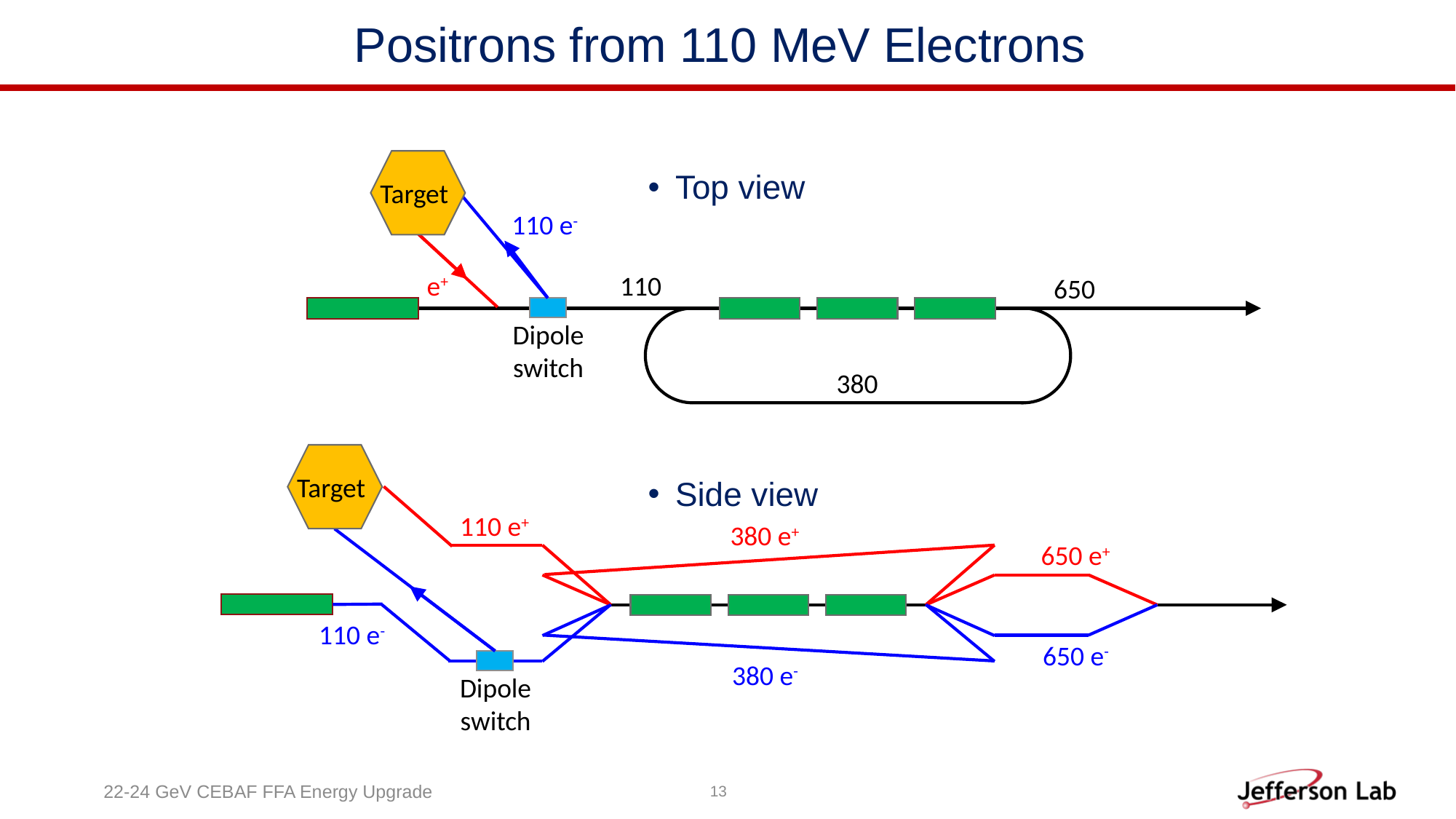

Positrons from 110 MeV Electrons

Target
Top view

Side view
110 e-
e+
110
650

Dipole switch
380

Target
110 e+
380 e+
650 e+

110 e-
650 e-

380 e-
Dipole switch
22-24 GeV CEBAF FFA Energy Upgrade
13